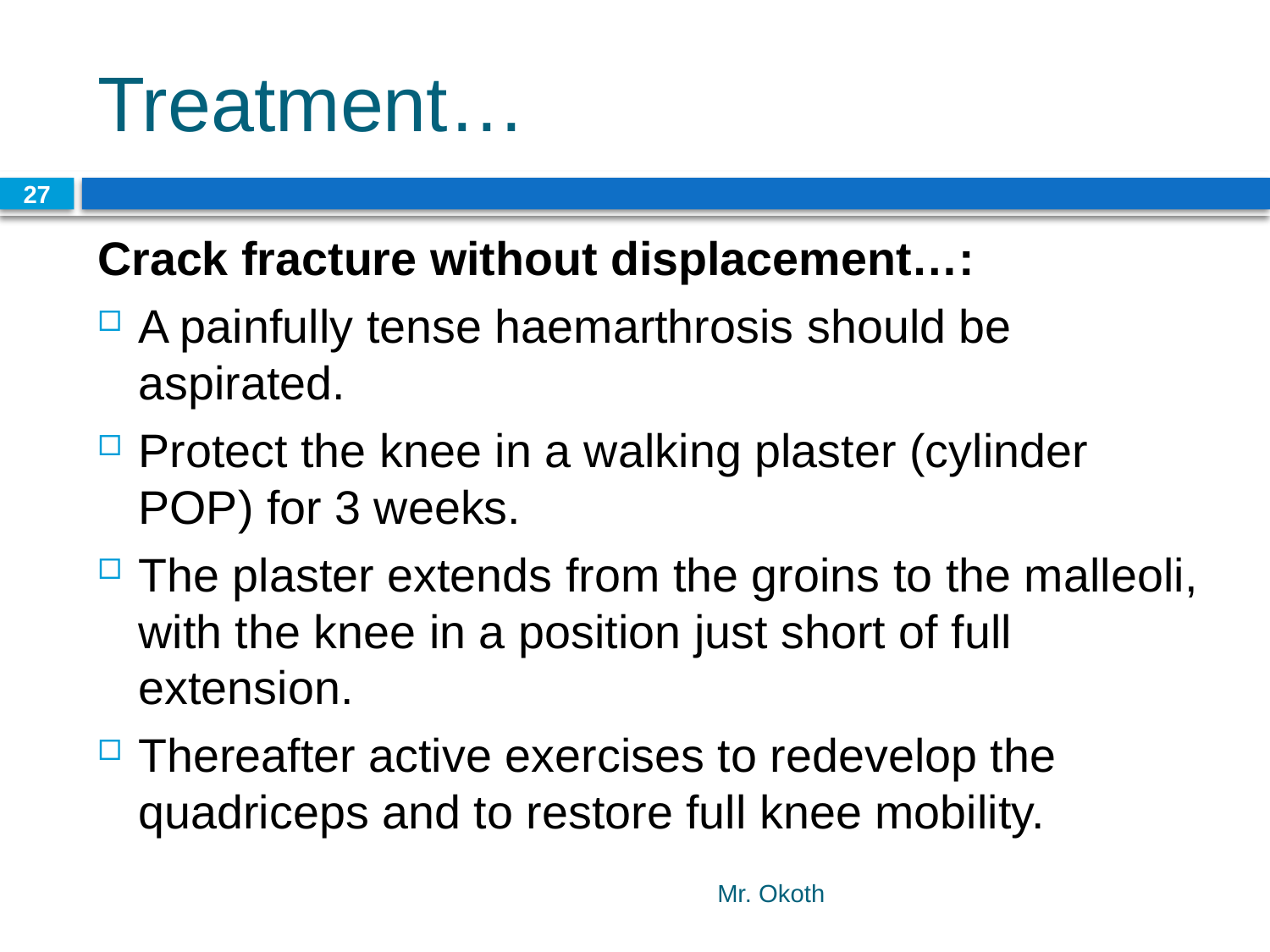

# Treatment…
27
Crack fracture without displacement…:
A painfully tense haemarthrosis should be aspirated.
Protect the knee in a walking plaster (cylinder POP) for 3 weeks.
The plaster extends from the groins to the malleoli, with the knee in a position just short of full extension.
Thereafter active exercises to redevelop the quadriceps and to restore full knee mobility.
Mr. Okoth